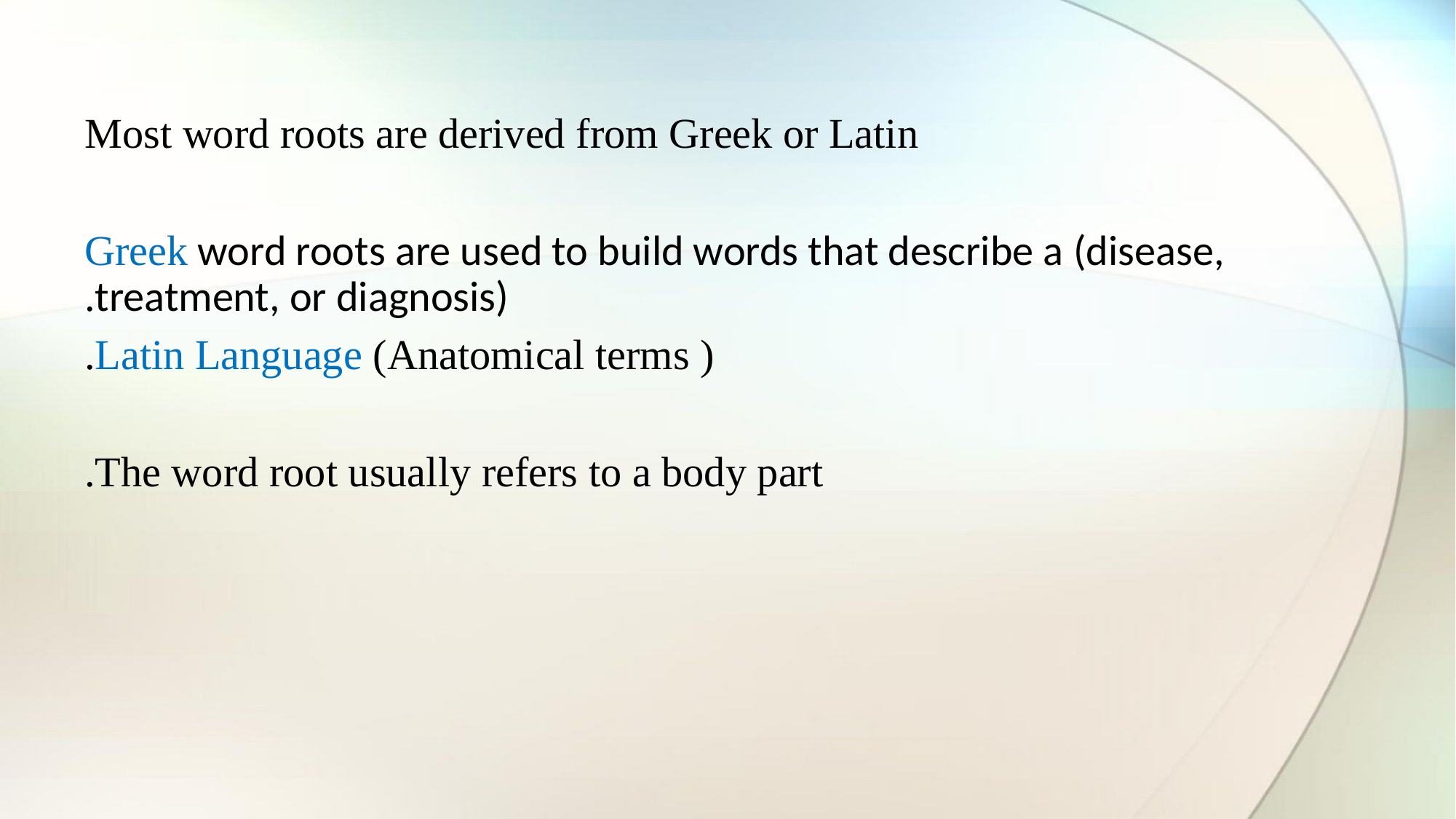

Most word roots are derived from Greek or Latin

Greek word roots are used to build words that describe a (disease, treatment, or diagnosis).
Latin Language (Anatomical terms ).

The word root usually refers to a body part.